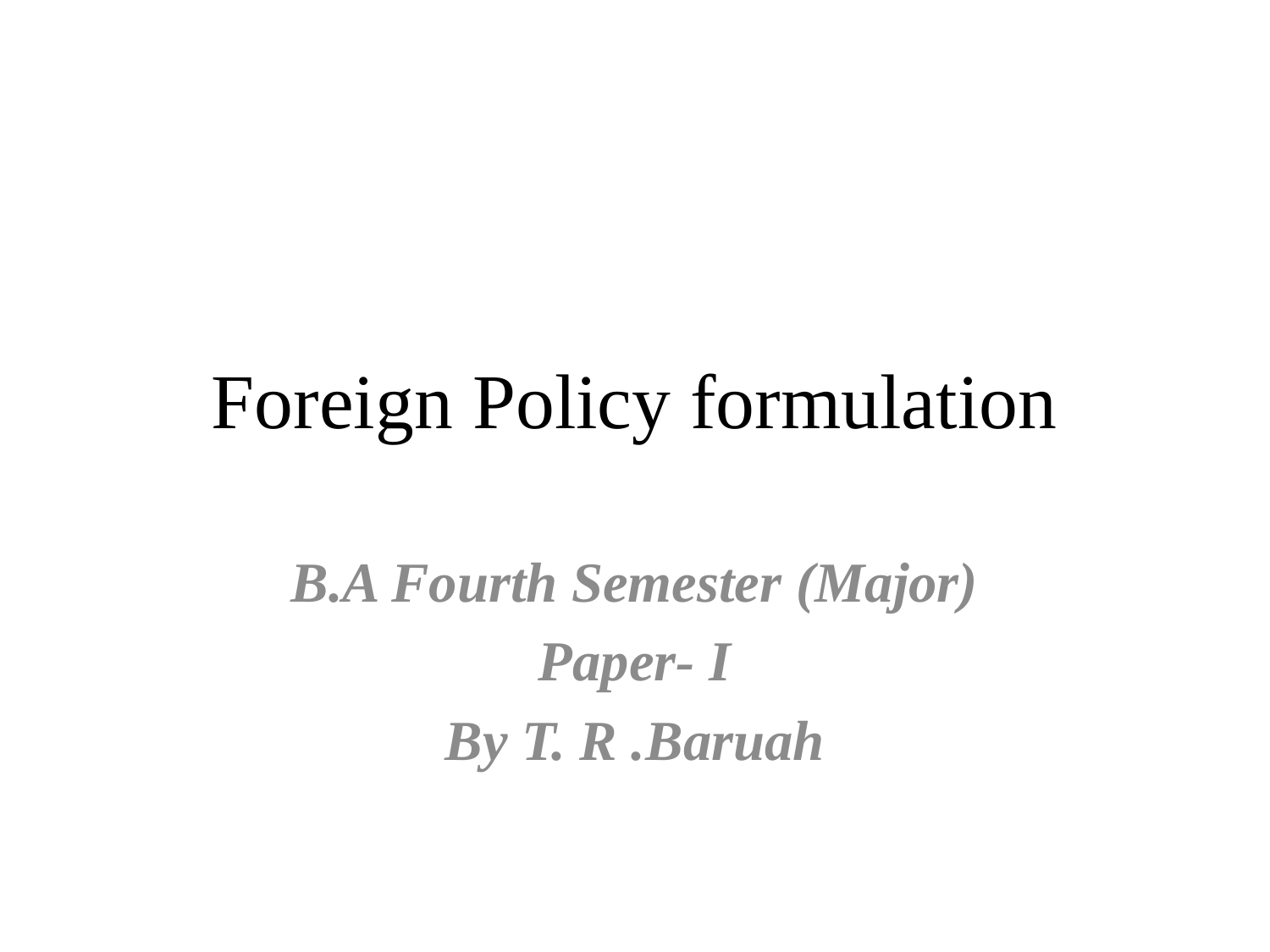

# Foreign Policy formulation
B.A Fourth Semester (Major)
Paper- I
By T. R .Baruah